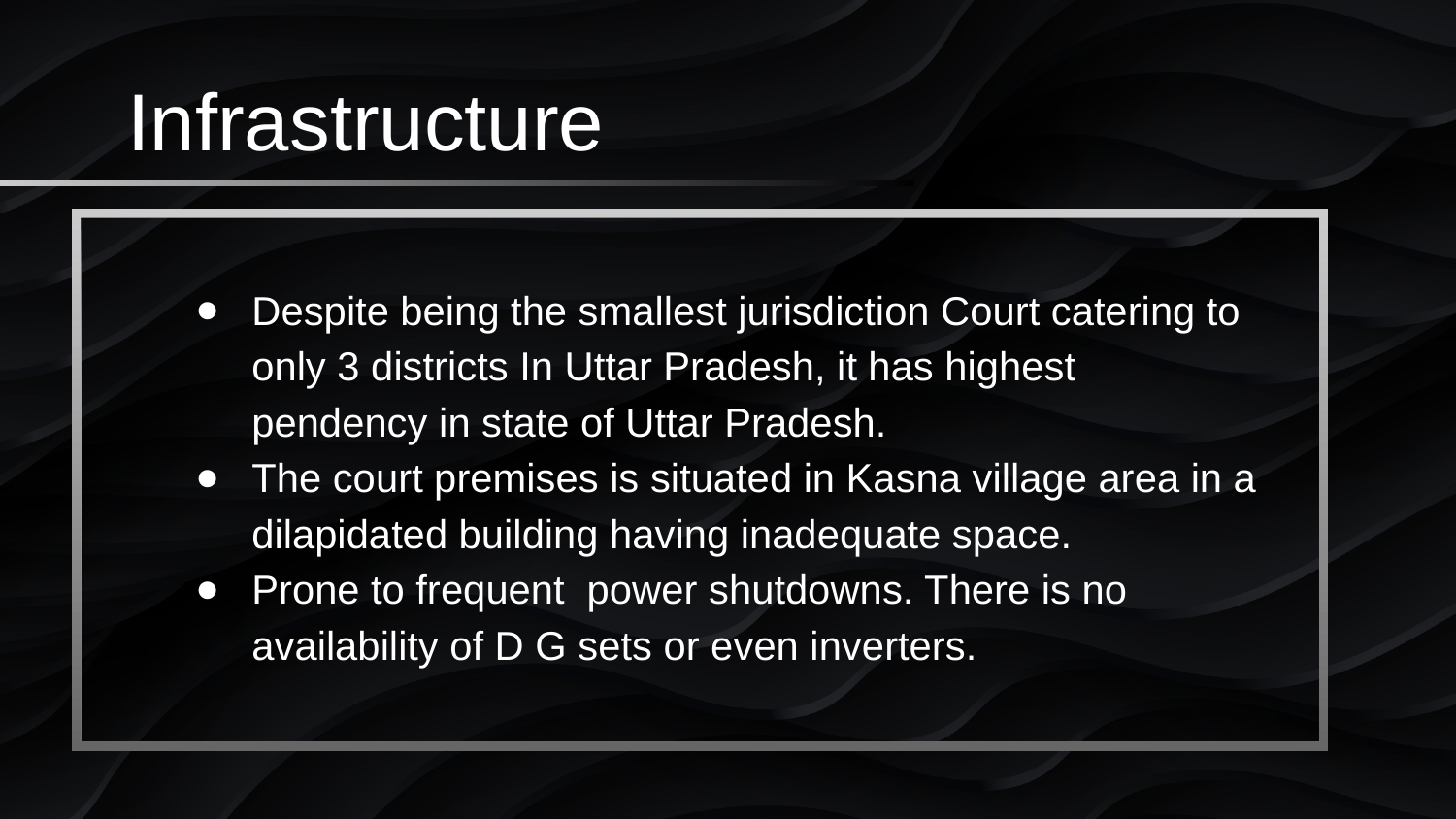

# Infrastructure

Despite being the smallest jurisdiction Court catering to only 3 districts In Uttar Pradesh, it has highest  pendency in state of Uttar Pradesh.
The court premises is situated in Kasna village area in a dilapidated building having inadequate space.
Prone to frequent  power shutdowns. There is no availability of D G sets or even inverters.